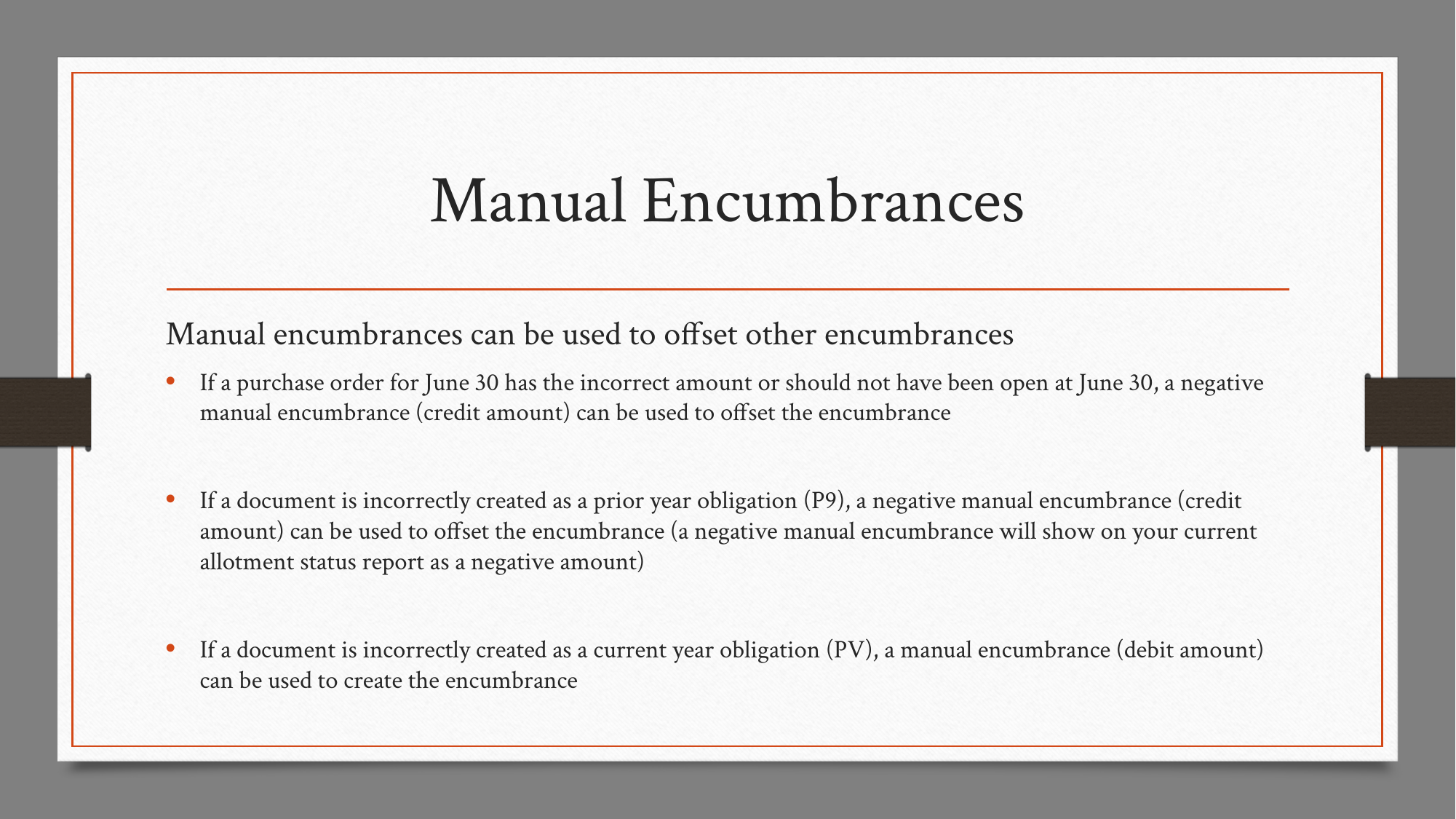

# Manual Encumbrances
Manual encumbrances can be used to offset other encumbrances
If a purchase order for June 30 has the incorrect amount or should not have been open at June 30, a negative manual encumbrance (credit amount) can be used to offset the encumbrance

If a document is incorrectly created as a prior year obligation (P9), a negative manual encumbrance (credit amount) can be used to offset the encumbrance (a negative manual encumbrance will show on your current allotment status report as a negative amount)

If a document is incorrectly created as a current year obligation (PV), a manual encumbrance (debit amount) can be used to create the encumbrance